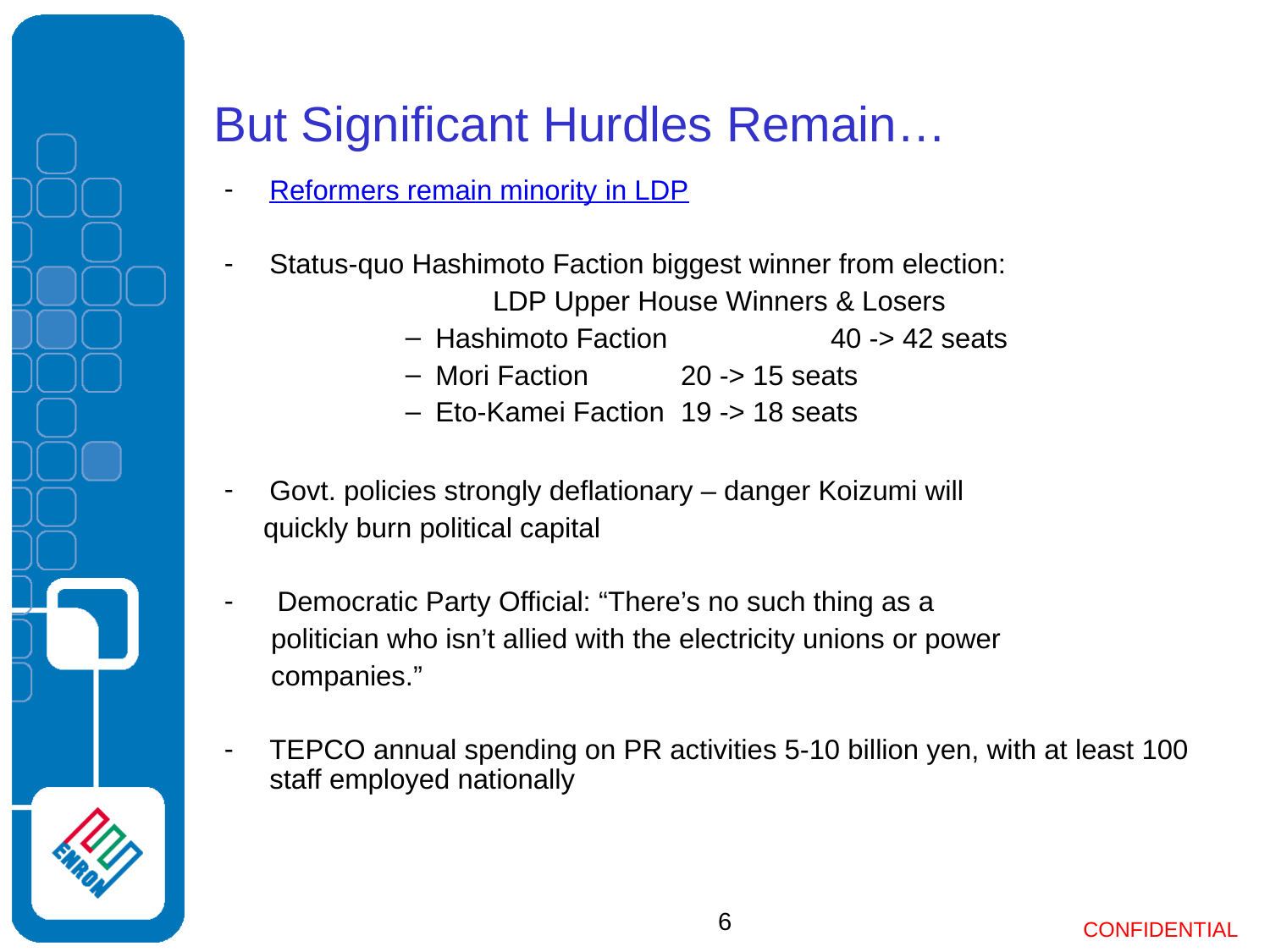

# But Significant Hurdles Remain…
Reformers remain minority in LDP

Status-quo Hashimoto Faction biggest winner from election:
LDP Upper House Winners & Losers
Hashimoto Faction  	40 -> 42 seats
Mori Faction		20 -> 15 seats
Eto-Kamei Faction	19 -> 18 seats

Govt. policies strongly deflationary – danger Koizumi will
     quickly burn political capital

 Democratic Party Official: “There’s no such thing as a
      politician who isn’t allied with the electricity unions or power
      companies.”

TEPCO annual spending on PR activities 5-10 billion yen, with at least 100 staff employed nationally

6